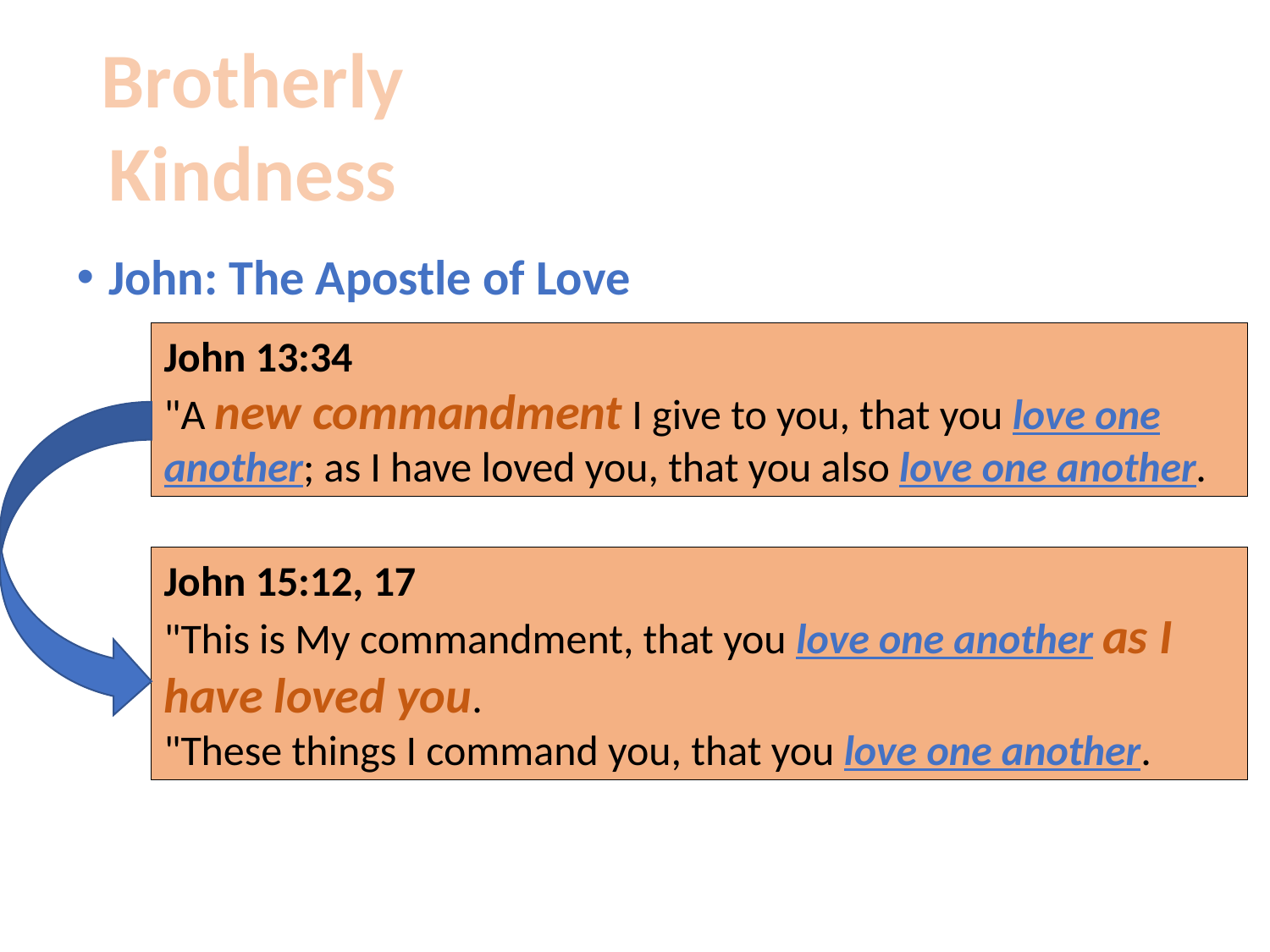

Brotherly
Kindness
John: The Apostle of Love
John 13:34
"A new commandment I give to you, that you love one another; as I have loved you, that you also love one another.

John 15:12, 17
"This is My commandment, that you love one another as I have loved you.
"These things I command you, that you love one another.